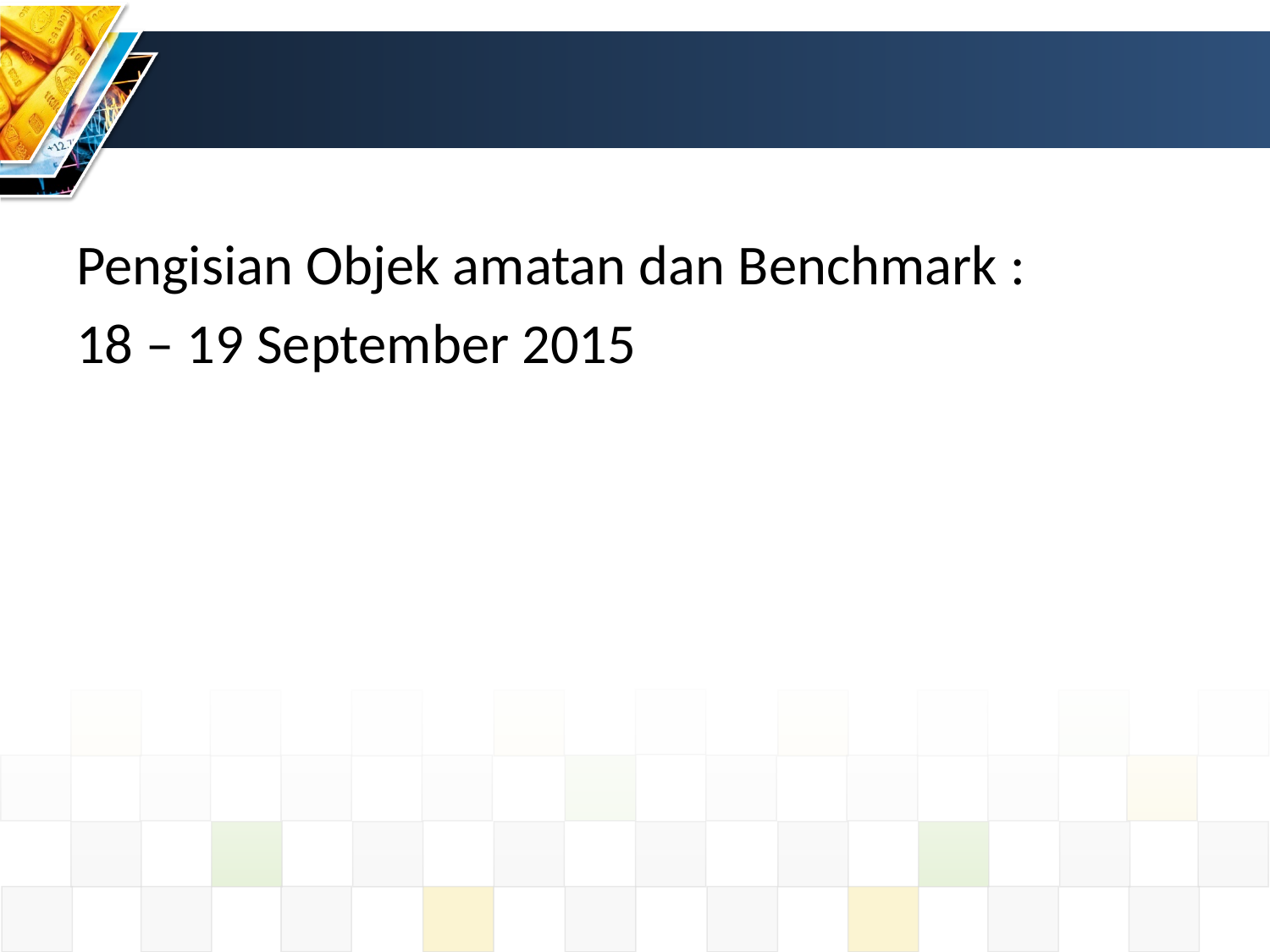

#
Pengisian Objek amatan dan Benchmark :
18 – 19 September 2015